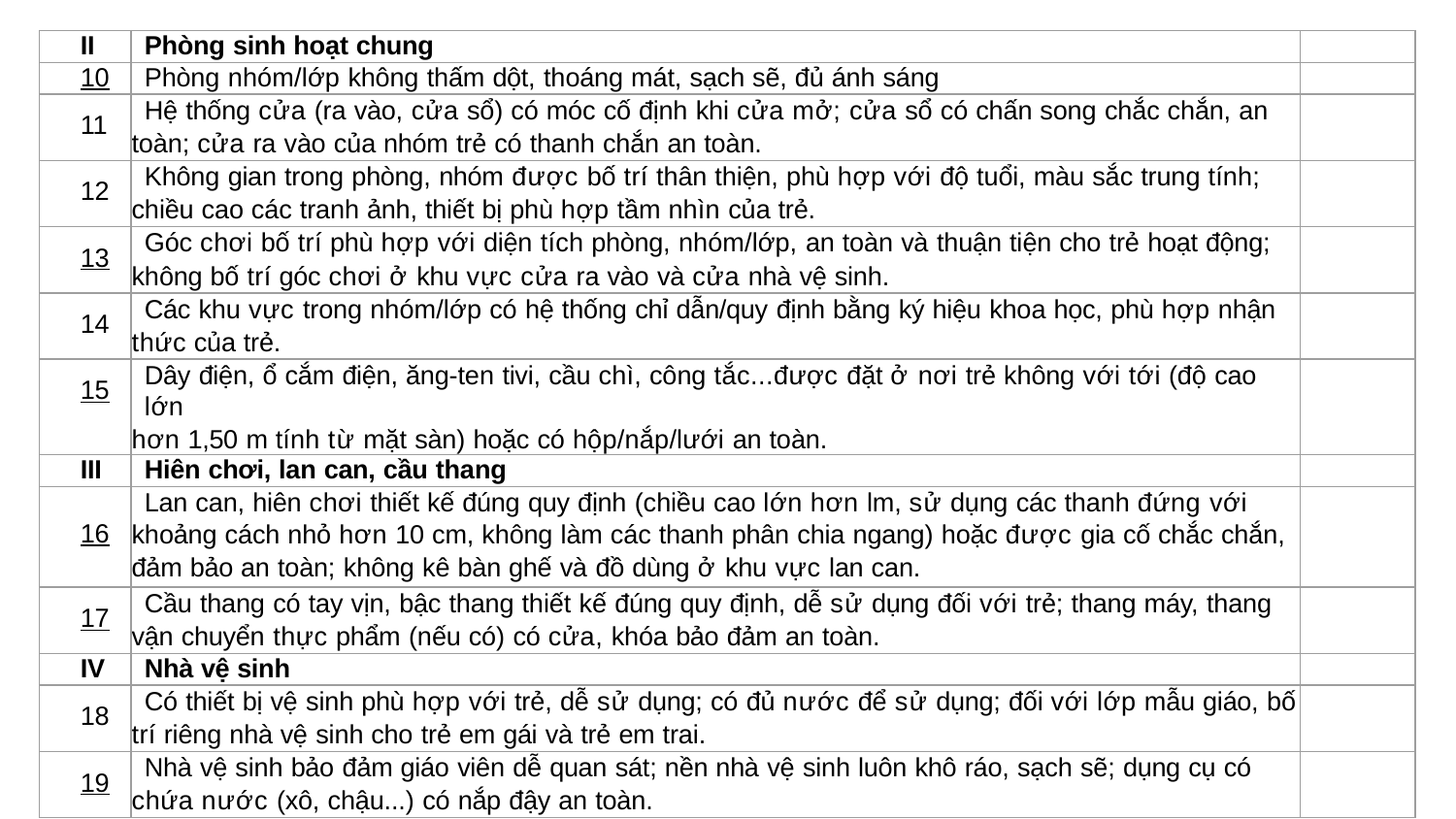

| II | Phòng sinh hoạt chung |  |
| --- | --- | --- |
| 10 | Phòng nhóm/lớp không thấm dột, thoáng mát, sạch sẽ, đủ ánh sáng |  |
| 11 | Hệ thống cửa (ra vào, cửa sổ) có móc cố định khi cửa mở; cửa sổ có chấn song chắc chắn, an toàn; cửa ra vào của nhóm trẻ có thanh chắn an toàn. |  |
| 12 | Không gian trong phòng, nhóm được bố trí thân thiện, phù hợp với độ tuổi, màu sắc trung tính; chiều cao các tranh ảnh, thiết bị phù hợp tầm nhìn của trẻ. |  |
| 13 | Góc chơi bố trí phù hợp với diện tích phòng, nhóm/lớp, an toàn và thuận tiện cho trẻ hoạt động; không bố trí góc chơi ở khu vực cửa ra vào và cửa nhà vệ sinh. |  |
| 14 | Các khu vực trong nhóm/lớp có hệ thống chỉ dẫn/quy định bằng ký hiệu khoa học, phù hợp nhận thức của trẻ. |  |
| 15 | Dây điện, ổ cắm điện, ăng-ten tivi, cầu chì, công tắc...được đặt ở nơi trẻ không với tới (độ cao lớn hơn 1,50 m tính từ mặt sàn) hoặc có hộp/nắp/lưới an toàn. |  |
| III | Hiên chơi, lan can, cầu thang |  |
| 16 | Lan can, hiên chơi thiết kế đúng quy định (chiều cao lớn hơn lm, sử dụng các thanh đứng với khoảng cách nhỏ hơn 10 cm, không làm các thanh phân chia ngang) hoặc được gia cố chắc chắn, đảm bảo an toàn; không kê bàn ghế và đồ dùng ở khu vực lan can. |  |
| 17 | Cầu thang có tay vịn, bậc thang thiết kế đúng quy định, dễ sử dụng đối với trẻ; thang máy, thang vận chuyển thực phẩm (nếu có) có cửa, khóa bảo đảm an toàn. |  |
| IV | Nhà vệ sinh |  |
| 18 | Có thiết bị vệ sinh phù hợp với trẻ, dễ sử dụng; có đủ nước để sử dụng; đối với lớp mẫu giáo, bố trí riêng nhà vệ sinh cho trẻ em gái và trẻ em trai. |  |
| 19 | Nhà vệ sinh bảo đảm giáo viên dễ quan sát; nền nhà vệ sinh luôn khô ráo, sạch sẽ; dụng cụ có chứa nước (xô, chậu...) có nắp đậy an toàn. |  |